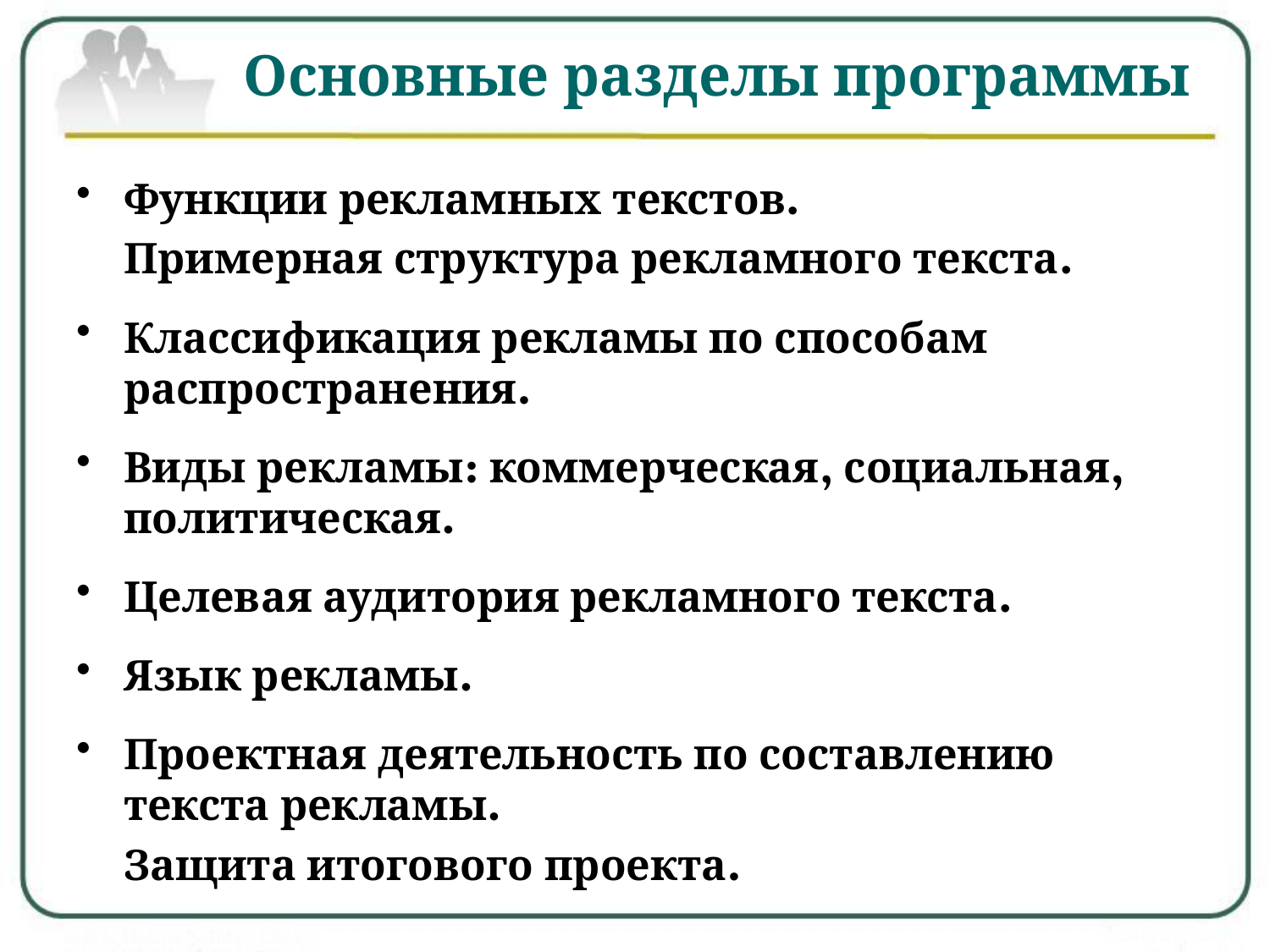

# Основные разделы программы
Функции рекламных текстов.
	Примерная структура рекламного текста.

Классификация рекламы по способам распространения.

Виды рекламы: коммерческая, социальная, политическая.

Целевая аудитория рекламного текста.

Язык рекламы.

Проектная деятельность по составлению текста рекламы.
	Защита итогового проекта.